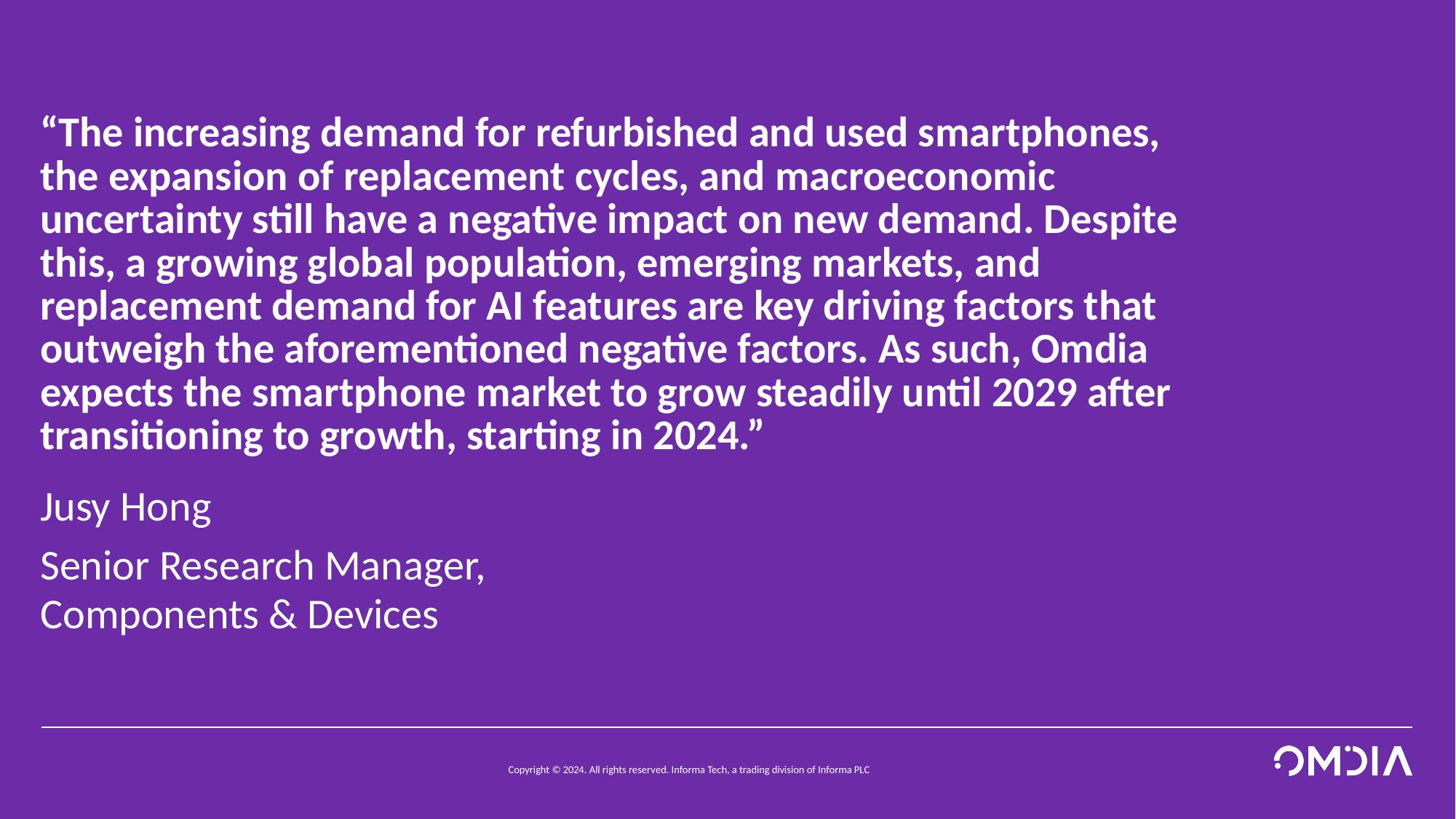

# “The increasing demand for refurbished and used smartphones, the expansion of replacement cycles, and macroeconomic uncertainty still have a negative impact on new demand. Despite this, a growing global population, emerging markets, and replacement demand for AI features are key driving factors that outweigh the aforementioned negative factors. As such, Omdia expects the smartphone market to grow steadily until 2029 after transitioning to growth, starting in 2024.”
Jusy Hong
Senior Research Manager, Components & Devices